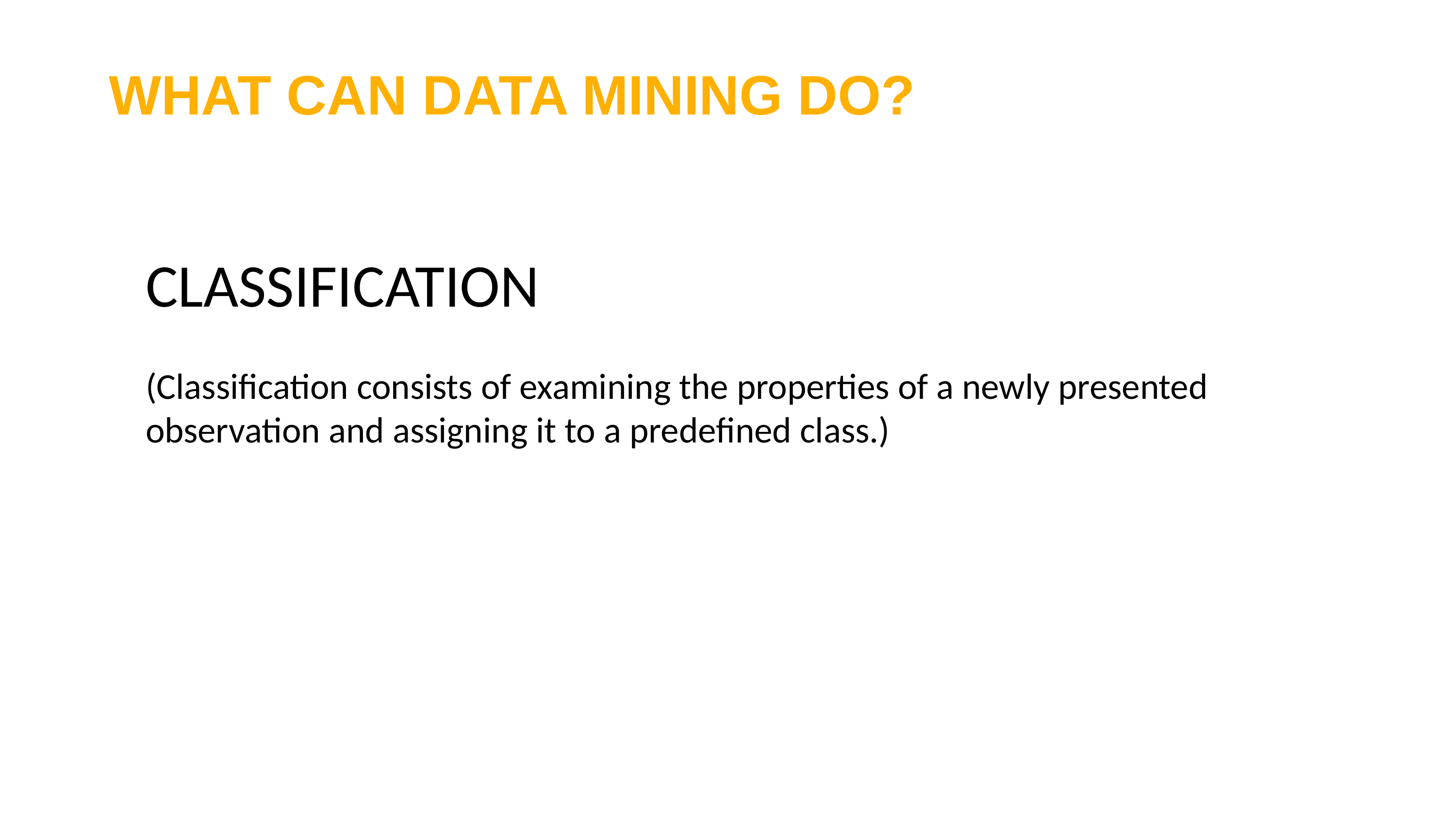

# WHAT CAN DATA MINING DO?
CLASSIFICATION

(Classification consists of examining the properties of a newly presented observation and assigning it to a predefined class.)